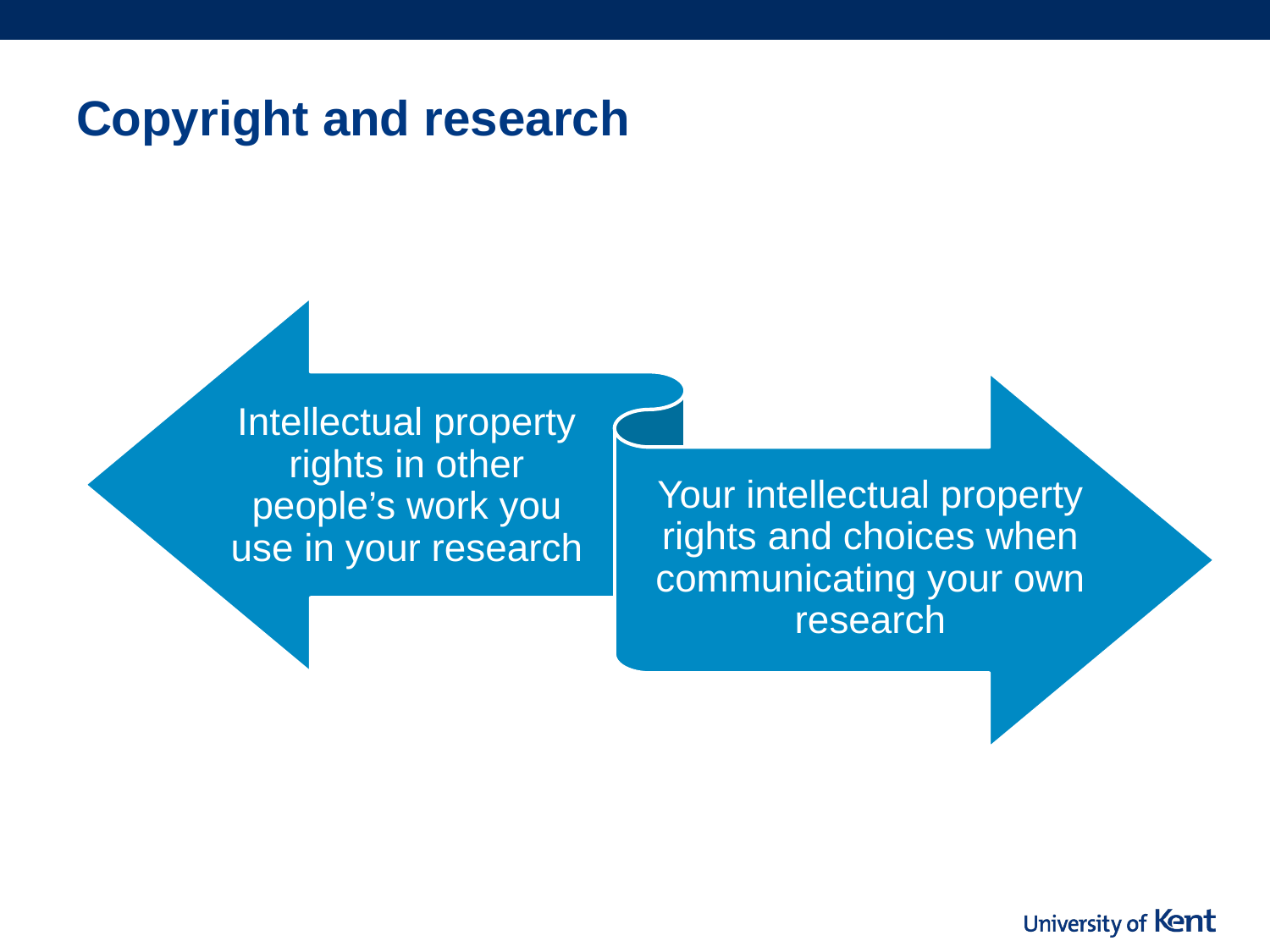

# Copyright and research
Intellectual property rights in other people’s work you use in your research
Your intellectual property rights and choices when communicating your own research